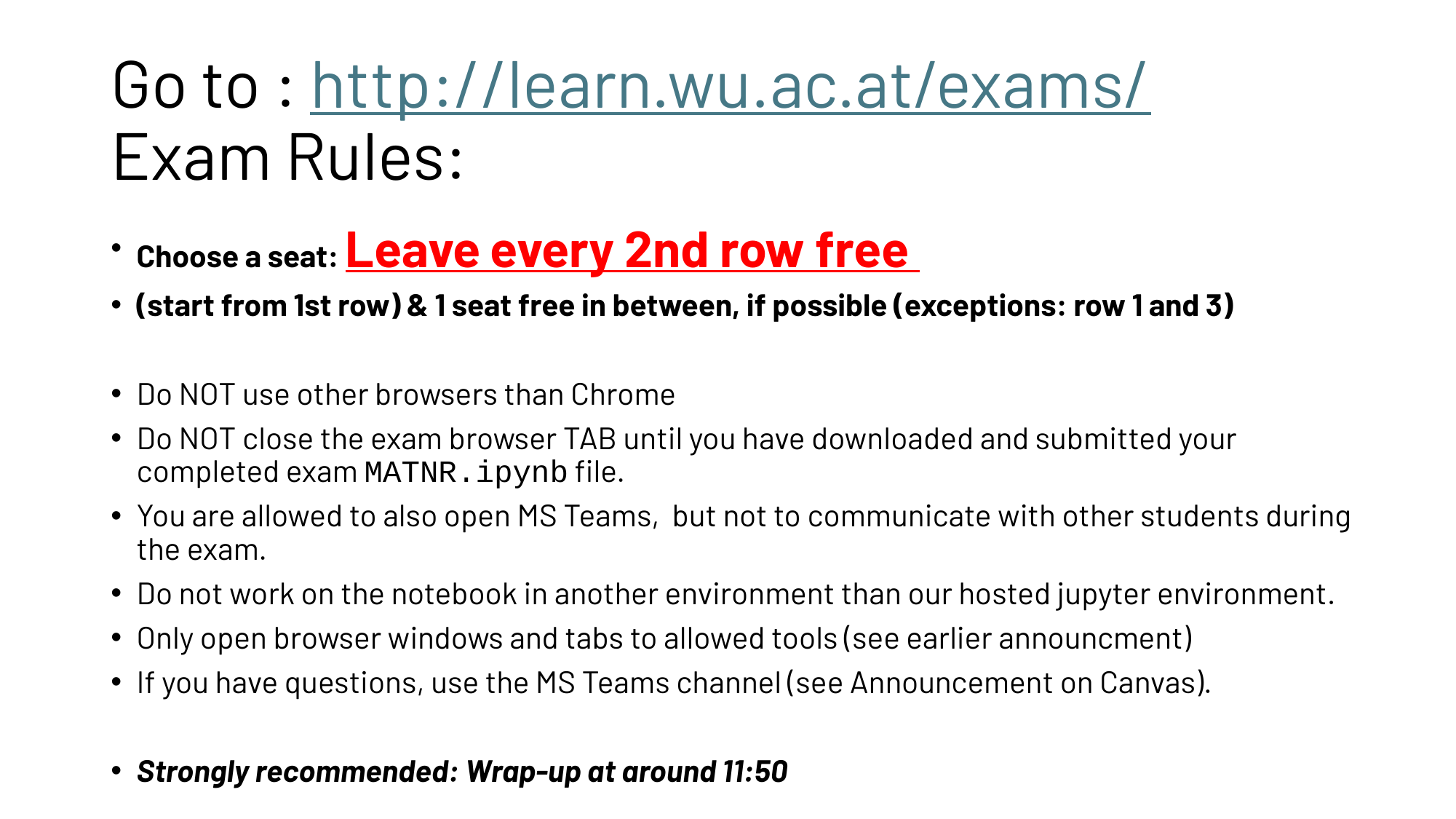

# Go to : http://learn.wu.ac.at/exams/ Exam Rules:
Choose a seat: Leave every 2nd row free
(start from 1st row) & 1 seat free in between, if possible (exceptions: row 1 and 3)

Do NOT use other browsers than Chrome
Do NOT close the exam browser TAB until you have downloaded and submitted your completed exam MATNR.ipynb file.
You are allowed to also open MS Teams,  but not to communicate with other students during the exam.
Do not work on the notebook in another environment than our hosted jupyter environment.
Only open browser windows and tabs to allowed tools (see earlier announcment)
If you have questions, use the MS Teams channel (see Announcement on Canvas).

Strongly recommended: Wrap-up at around 11:50